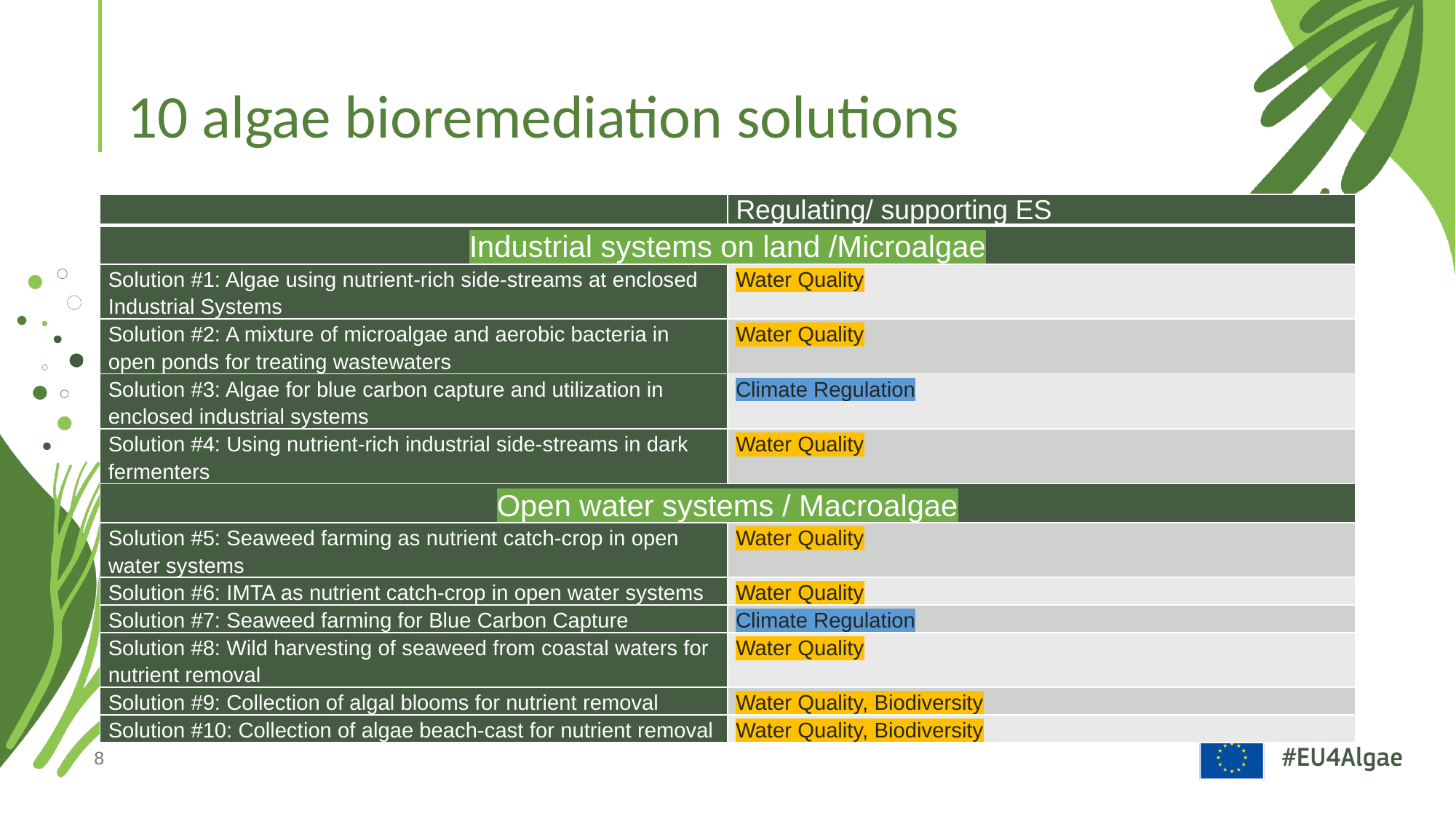

# 10 algae bioremediation solutions
|  | Regulating/ supporting ES |
| --- | --- |
| Industrial systems on land /Microalgae |  |
| Solution #1: Algae using nutrient-rich side-streams at enclosed Industrial Systems | Water Quality |
| Solution #2: A mixture of microalgae and aerobic bacteria in open ponds for treating wastewaters | Water Quality |
| Solution #3: Algae for blue carbon capture and utilization in enclosed industrial systems | Climate Regulation |
| Solution #4: Using nutrient-rich industrial side-streams in dark fermenters | Water Quality |
| Open water systems / Macroalgae |  |
| Solution #5: Seaweed farming as nutrient catch-crop in open water systems | Water Quality |
| Solution #6: IMTA as nutrient catch-crop in open water systems | Water Quality |
| Solution #7: Seaweed farming for Blue Carbon Capture | Climate Regulation |
| Solution #8: Wild harvesting of seaweed from coastal waters for nutrient removal | Water Quality |
| Solution #9: Collection of algal blooms for nutrient removal | Water Quality, Biodiversity |
| Solution #10: Collection of algae beach-cast for nutrient removal | Water Quality, Biodiversity |

8